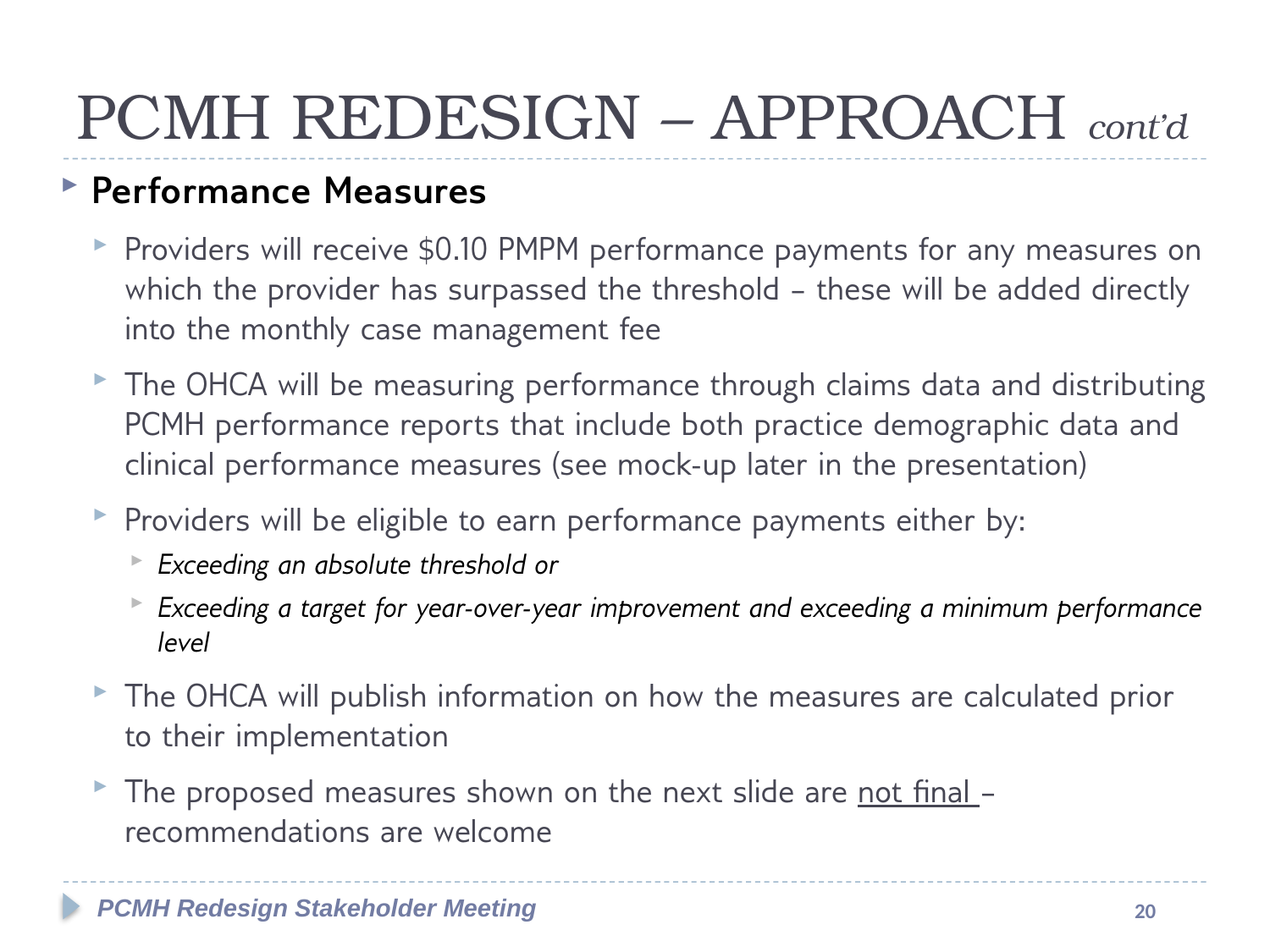

#
PCMH REDESIGN – APPROACH cont’d
Performance Measures
Providers will receive $0.10 PMPM performance payments for any measures on which the provider has surpassed the threshold – these will be added directly into the monthly case management fee
The OHCA will be measuring performance through claims data and distributing PCMH performance reports that include both practice demographic data and clinical performance measures (see mock-up later in the presentation)
Providers will be eligible to earn performance payments either by:
Exceeding an absolute threshold or
Exceeding a target for year-over-year improvement and exceeding a minimum performance level
The OHCA will publish information on how the measures are calculated prior to their implementation
The proposed measures shown on the next slide are not final – recommendations are welcome

PCMH Redesign Stakeholder Meeting
20